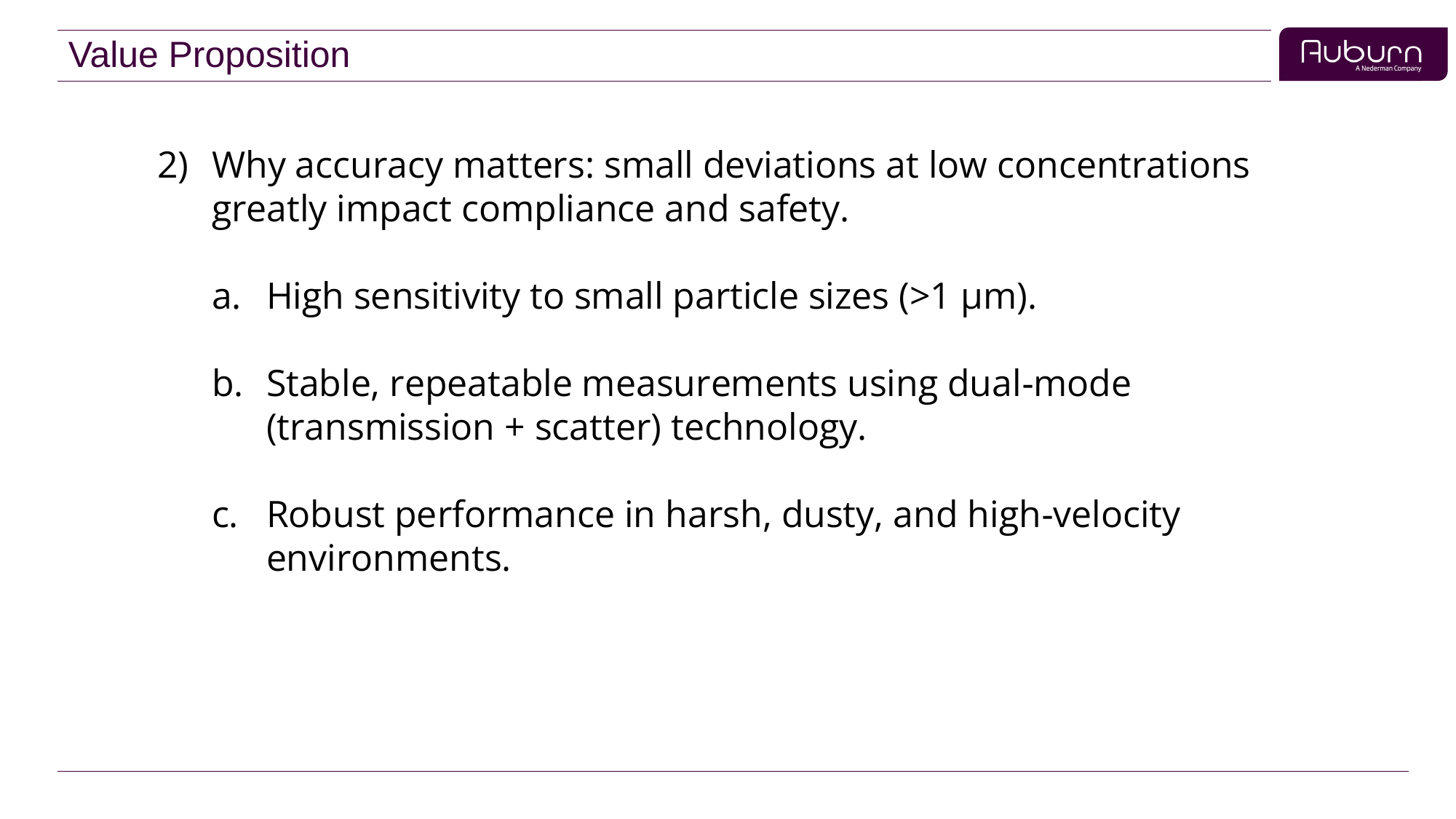

# Value Proposition
Why accuracy matters: small deviations at low concentrations greatly impact compliance and safety.

High sensitivity to small particle sizes (>1 μm).

Stable, repeatable measurements using dual‑mode (transmission + scatter) technology.

Robust performance in harsh, dusty, and high‑velocity environments.